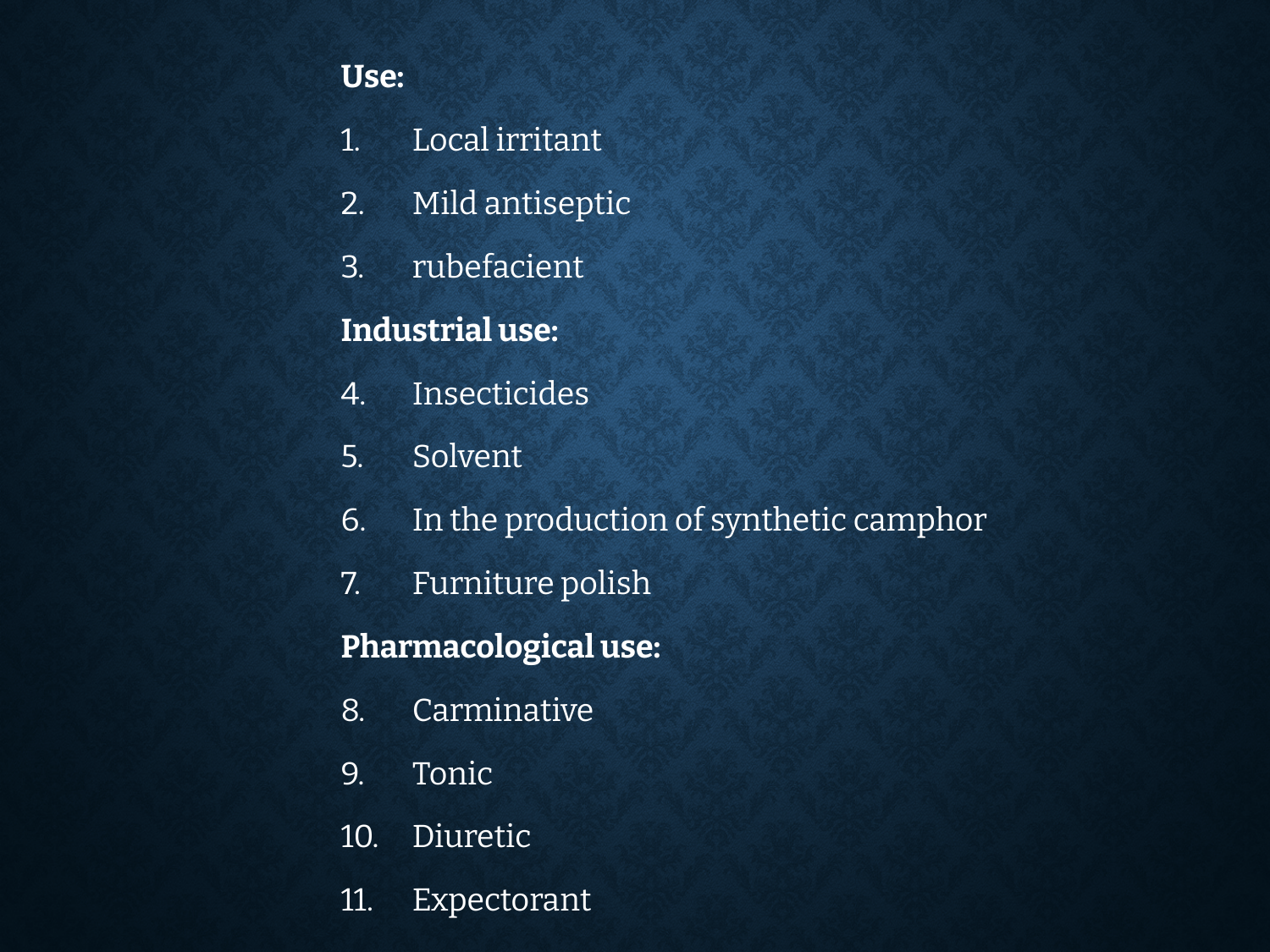

Use:
Local irritant
Mild antiseptic
rubefacient
Industrial use:
Insecticides
Solvent
In the production of synthetic camphor
Furniture polish
Pharmacological use:
Carminative
Tonic
Diuretic
Expectorant